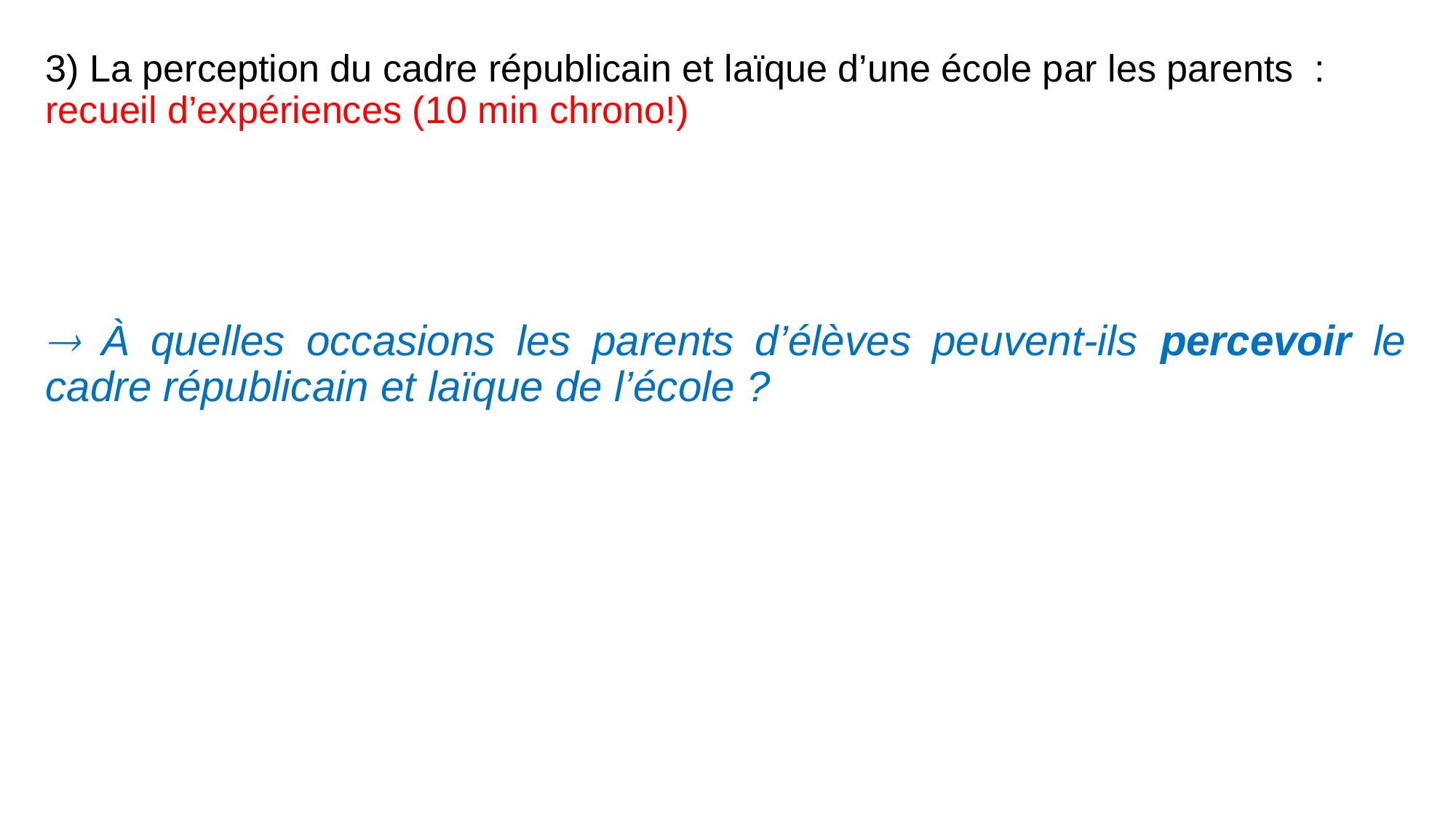

# 3) La perception du cadre républicain et laïque d’une école par les parents  : recueil d’expériences (10 min chrono!)
→ À quelles occasions les parents d’élèves peuvent-ils percevoir le cadre républicain et laïque de l’école ?